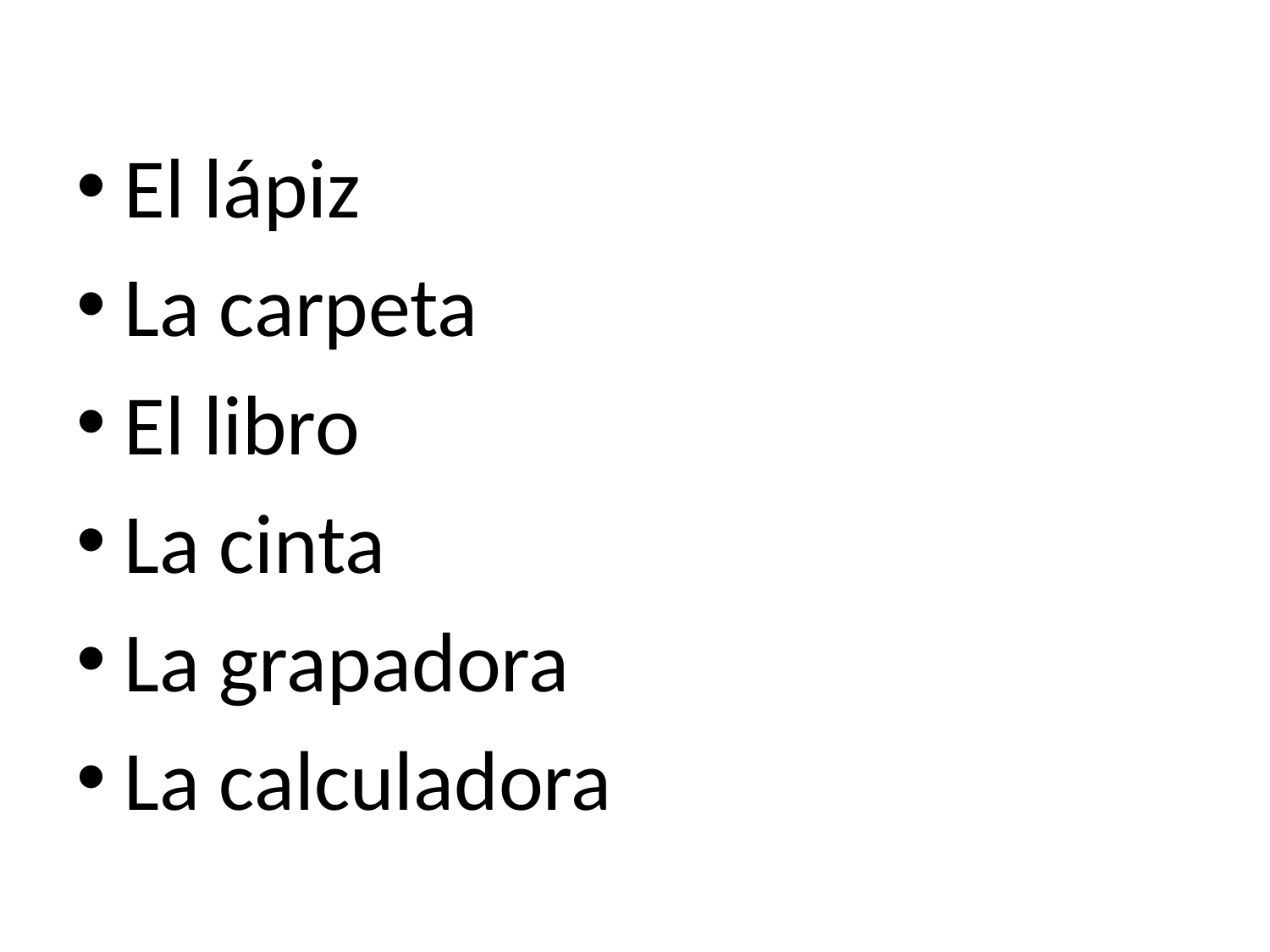

El lápiz
La carpeta
El libro
La cinta
La grapadora
La calculadora